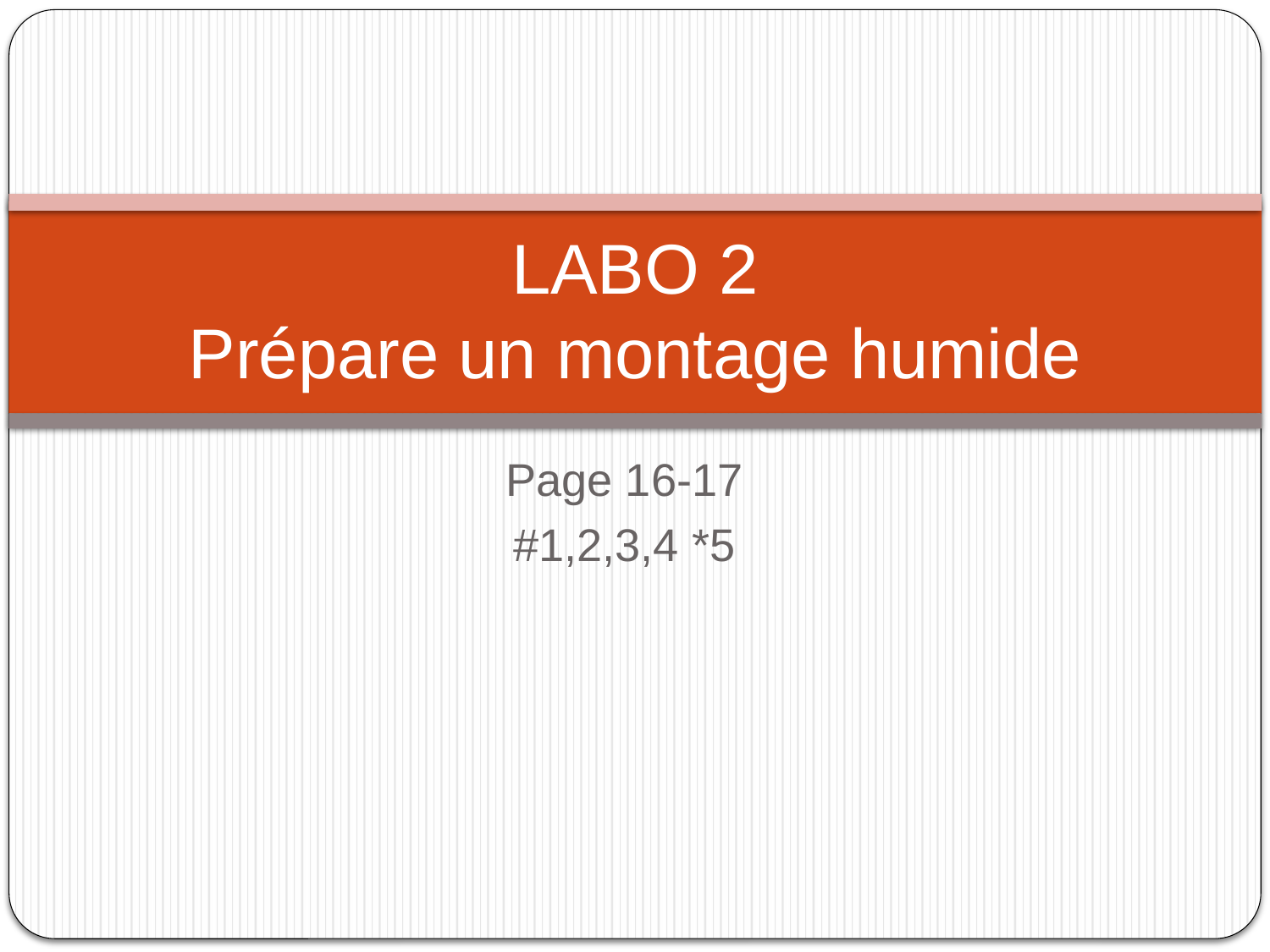

# LABO 2 Prépare un montage humide
Page 16-17
#1,2,3,4 *5